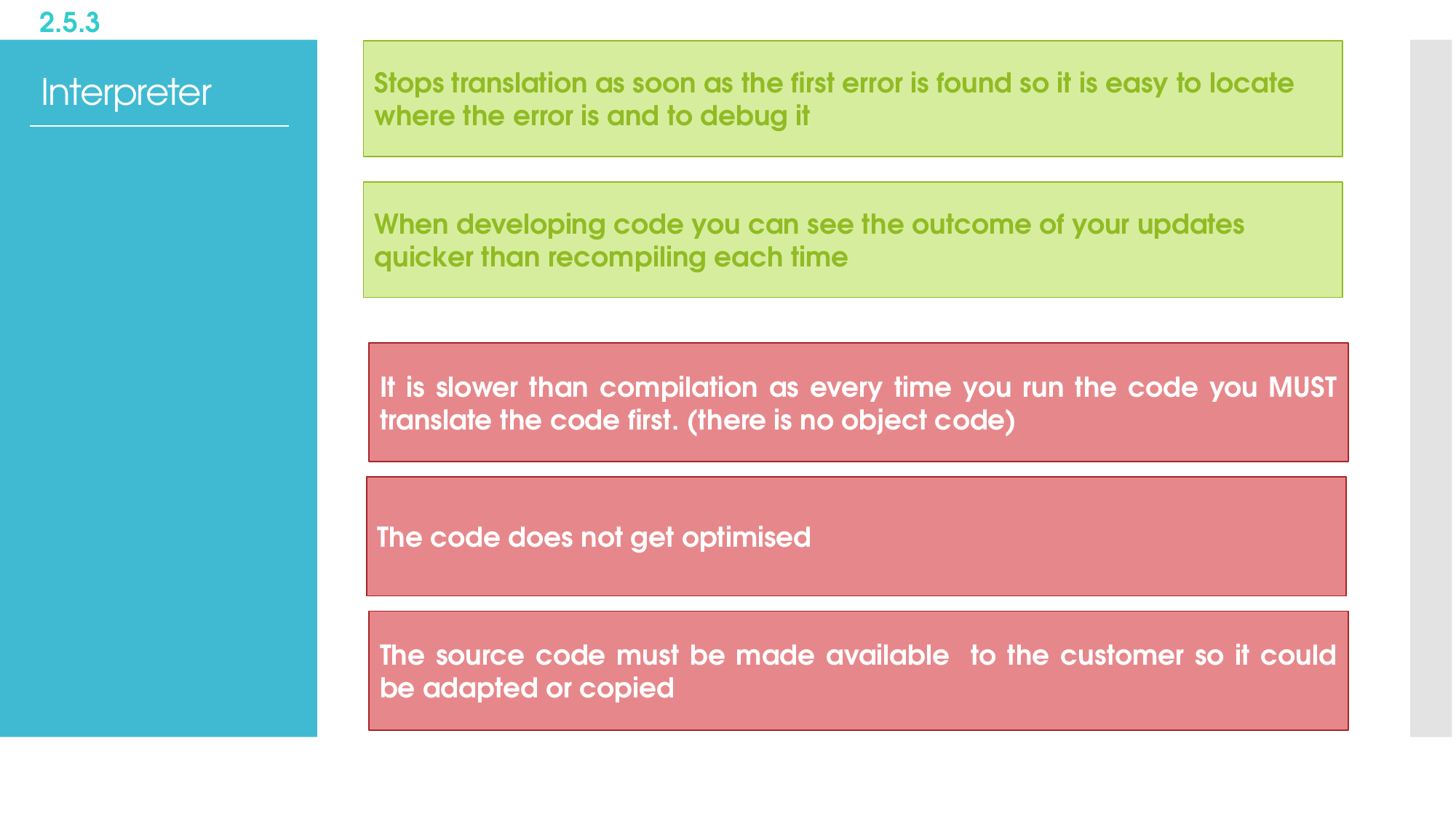

2.5.3
Stops translation as soon as the first error is found so it is easy to locate where the error is and to debug it

# Interpreter
When developing code you can see the outcome of your updates quicker than recompiling each time
It is slower than compilation as every time you run the code you MUST translate the code first. (there is no object code)
The code does not get optimised
The source code must be made available  to the customer so it could be adapted or copied